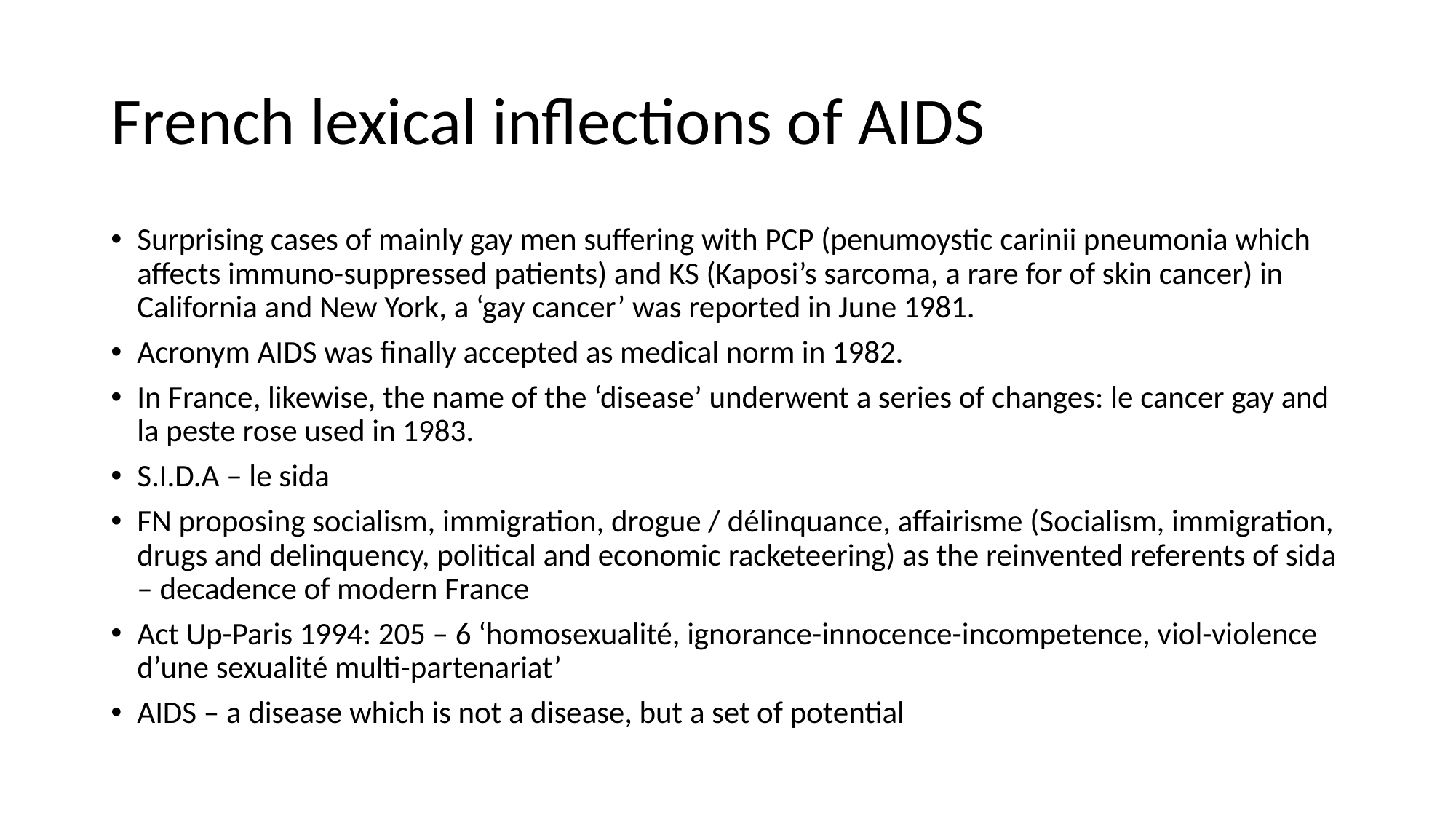

# French lexical inflections of AIDS
Surprising cases of mainly gay men suffering with PCP (penumoystic carinii pneumonia which affects immuno-suppressed patients) and KS (Kaposi’s sarcoma, a rare for of skin cancer) in California and New York, a ‘gay cancer’ was reported in June 1981.
Acronym AIDS was finally accepted as medical norm in 1982.
In France, likewise, the name of the ‘disease’ underwent a series of changes: le cancer gay and la peste rose used in 1983.
S.I.D.A – le sida
FN proposing socialism, immigration, drogue / délinquance, affairisme (Socialism, immigration, drugs and delinquency, political and economic racketeering) as the reinvented referents of sida – decadence of modern France
Act Up-Paris 1994: 205 – 6 ‘homosexualité, ignorance-innocence-incompetence, viol-violence d’une sexualité multi-partenariat’
AIDS – a disease which is not a disease, but a set of potential